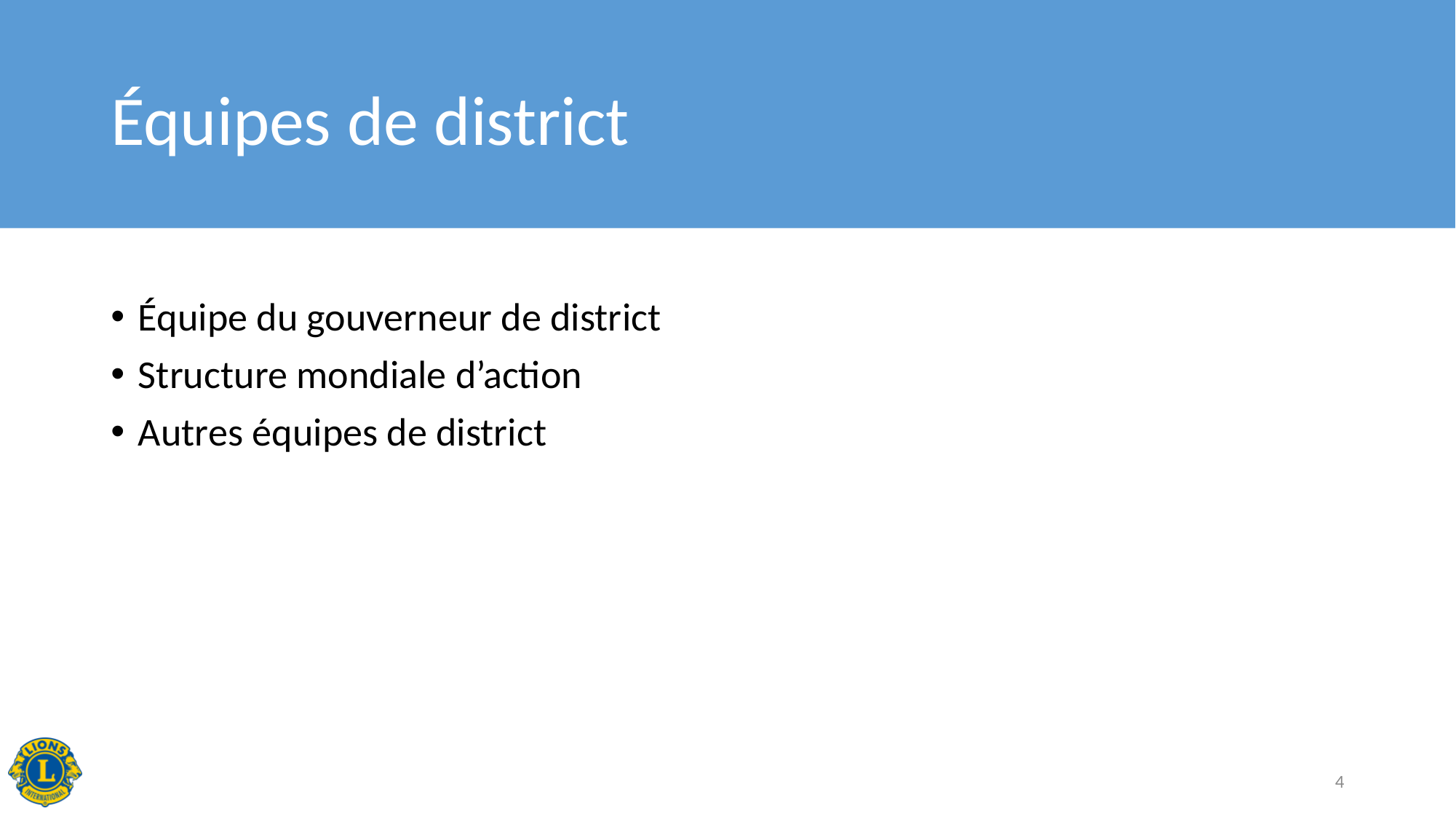

# Équipes de district
Équipe du gouverneur de district
Structure mondiale d’action
Autres équipes de district
4